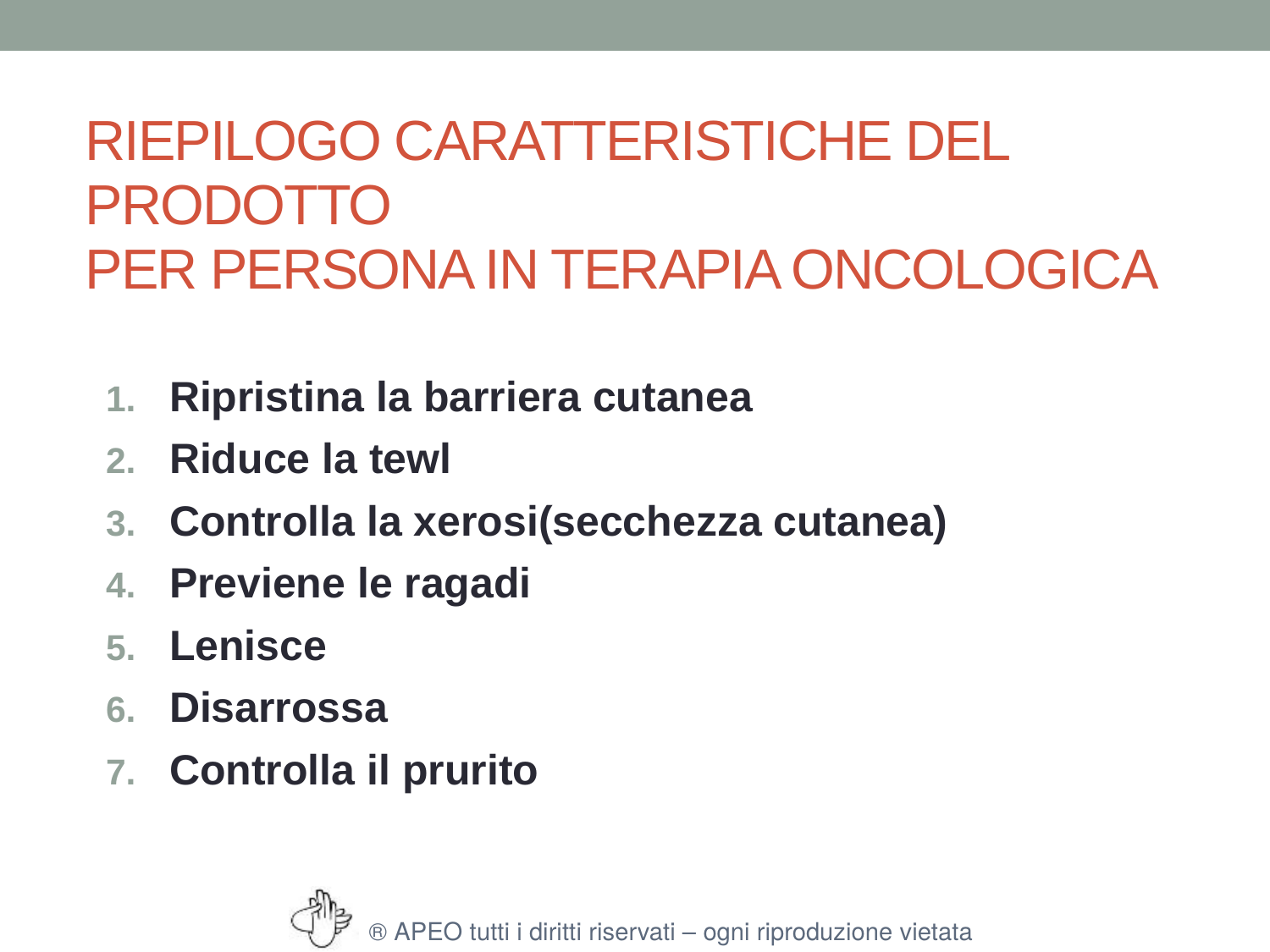

# RIEPILOGO CARATTERISTICHE DEL PRODOTTO PER PERSONA IN TERAPIA ONCOLOGICA

Ripristina la barriera cutanea
Riduce la tewl
Controlla la xerosi(secchezza cutanea)
Previene le ragadi
Lenisce
Disarrossa
Controlla il prurito